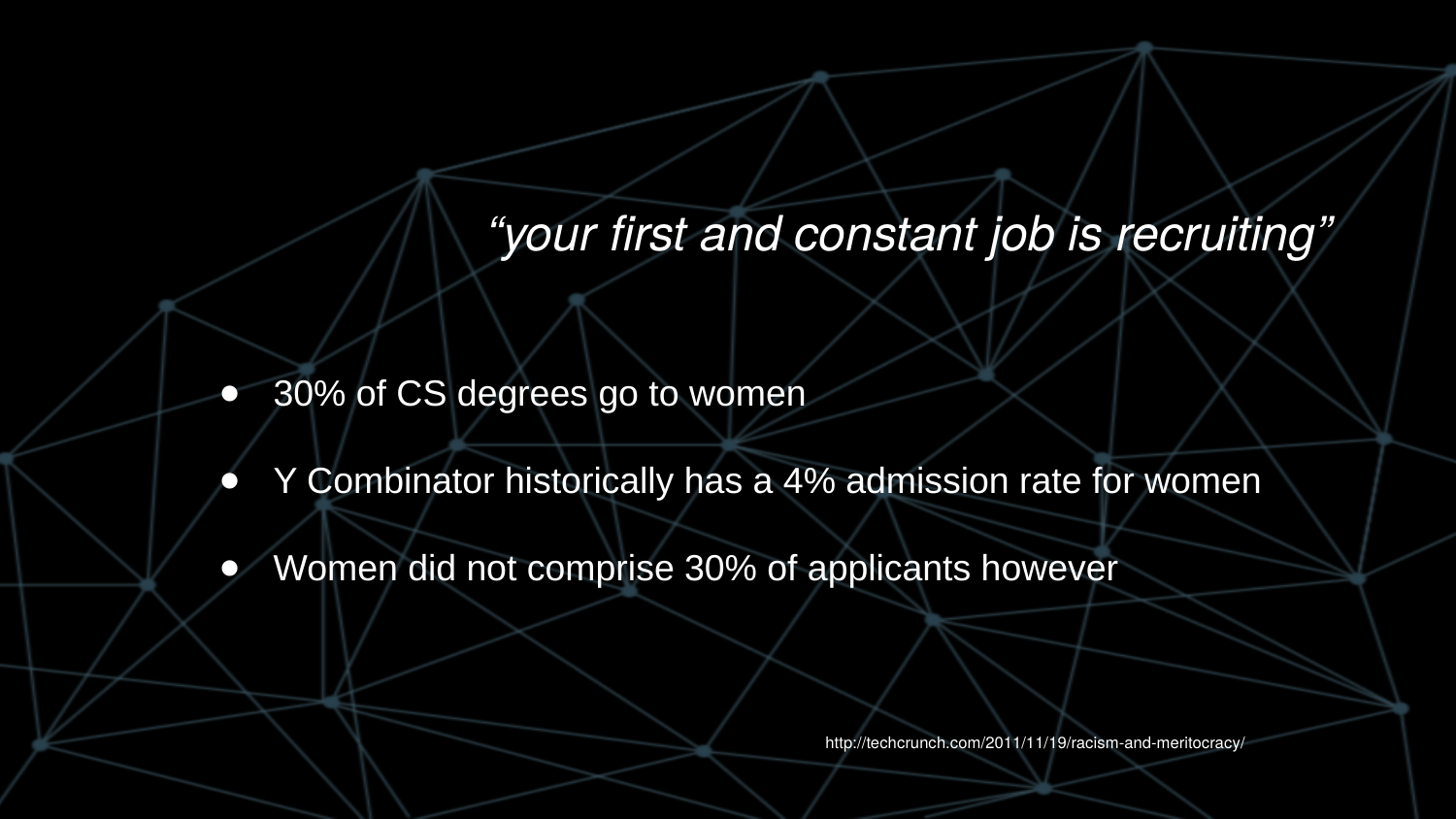

#
“your first and constant job is recruiting”

30% of CS degrees go to women

Y Combinator historically has a 4% admission rate for women

Women did not comprise 30% of applicants however
http://techcrunch.com/2011/11/19/racism-and-meritocracy/